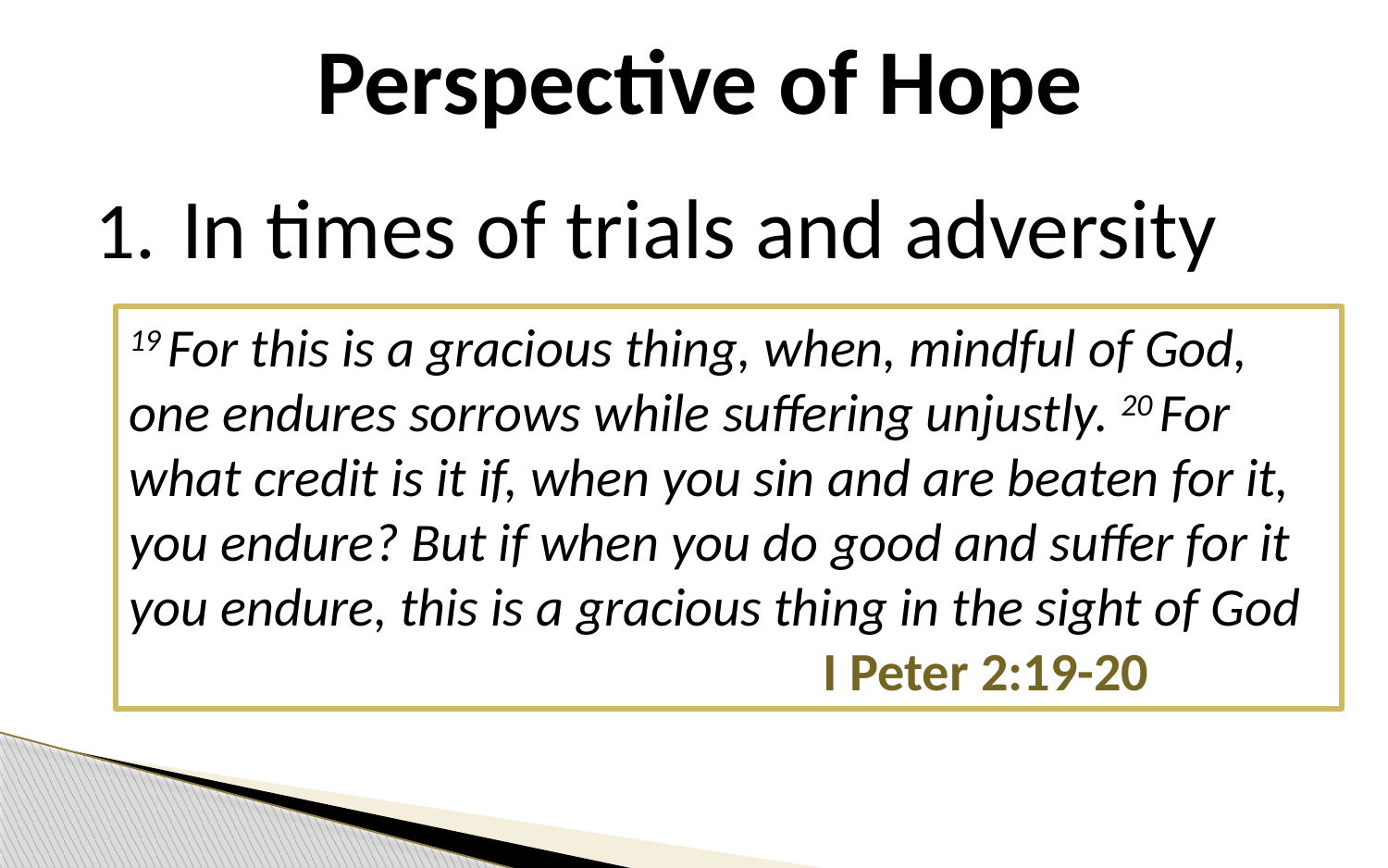

Perspective of Hope
In times of trials and adversity
19 For this is a gracious thing, when, mindful of God, one endures sorrows while suffering unjustly. 20 For what credit is it if, when you sin and are beaten for it, you endure? But if when you do good and suffer for it you endure, this is a gracious thing in the sight of God
					I Peter 2:19-20